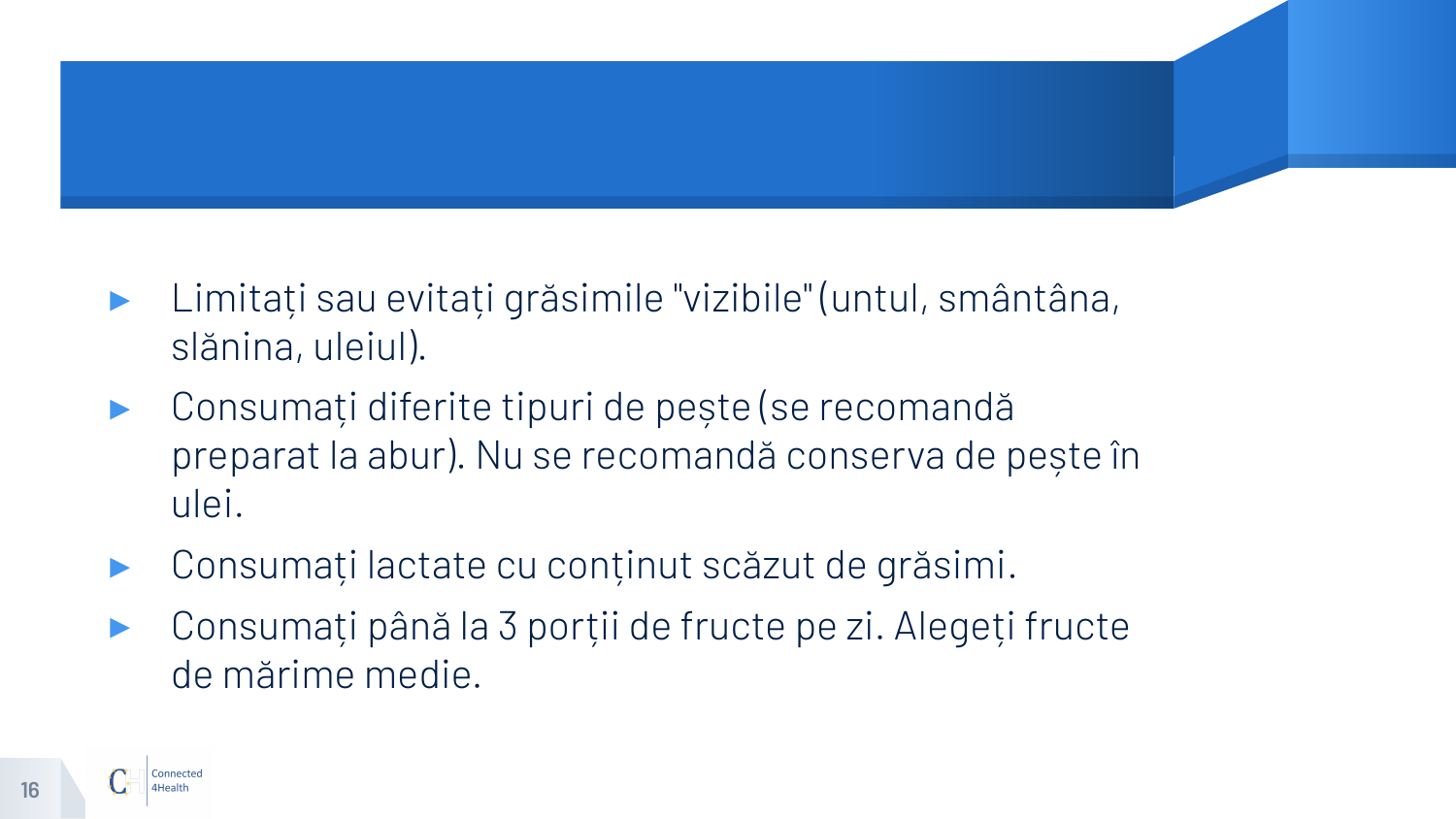

#
Limitați sau evitați grăsimile "vizibile" (untul, smântâna, slănina, uleiul).
Consumați diferite tipuri de pește (se recomandă preparat la abur). Nu se recomandă conserva de pește în ulei.
Consumați lactate cu conținut scăzut de grăsimi.
Consumați până la 3 porții de fructe pe zi. Alegeți fructe de mărime medie.
16